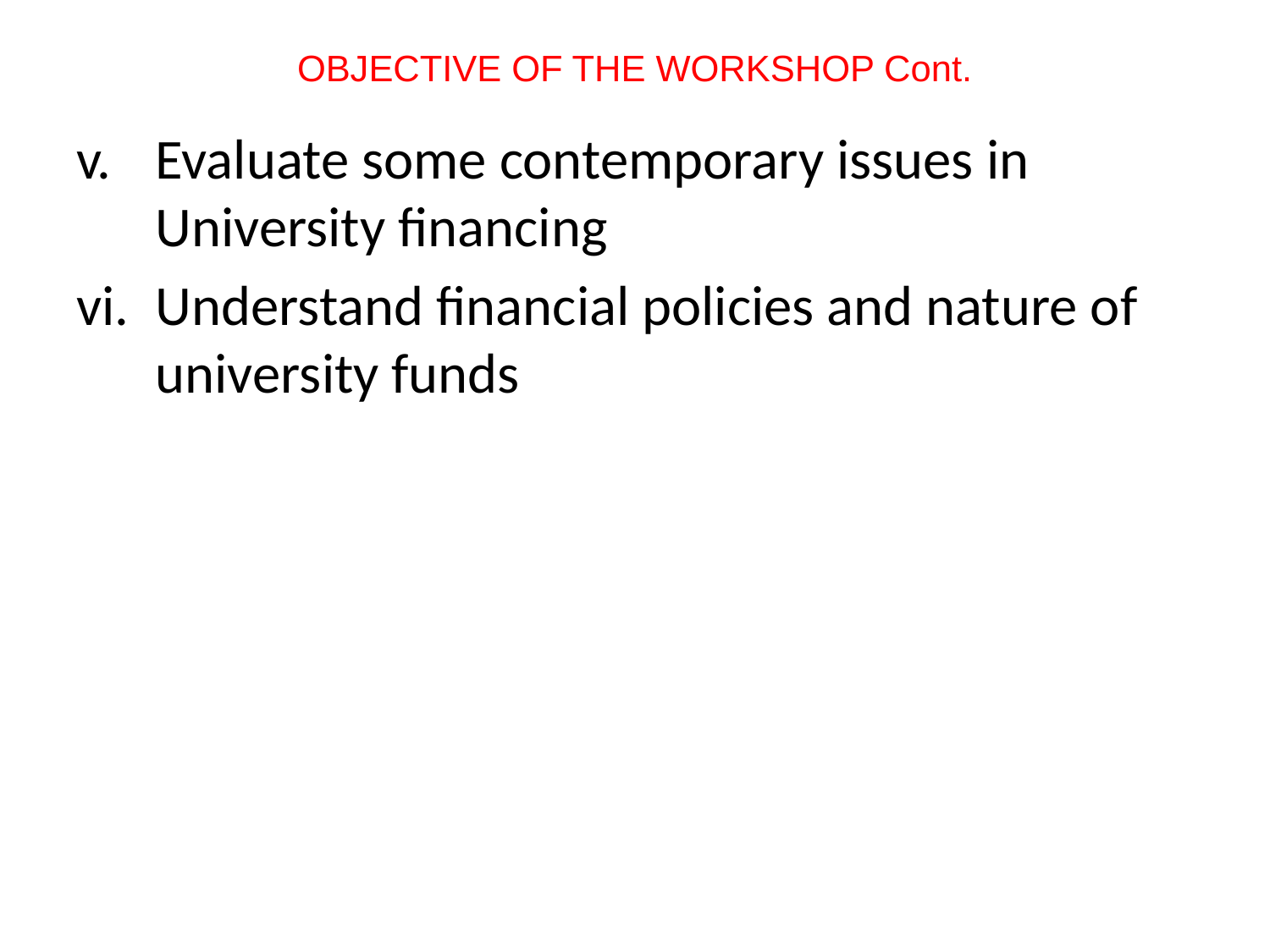

# OBJECTIVE OF THE WORKSHOP Cont.
Evaluate some contemporary issues in University financing
Understand financial policies and nature of university funds